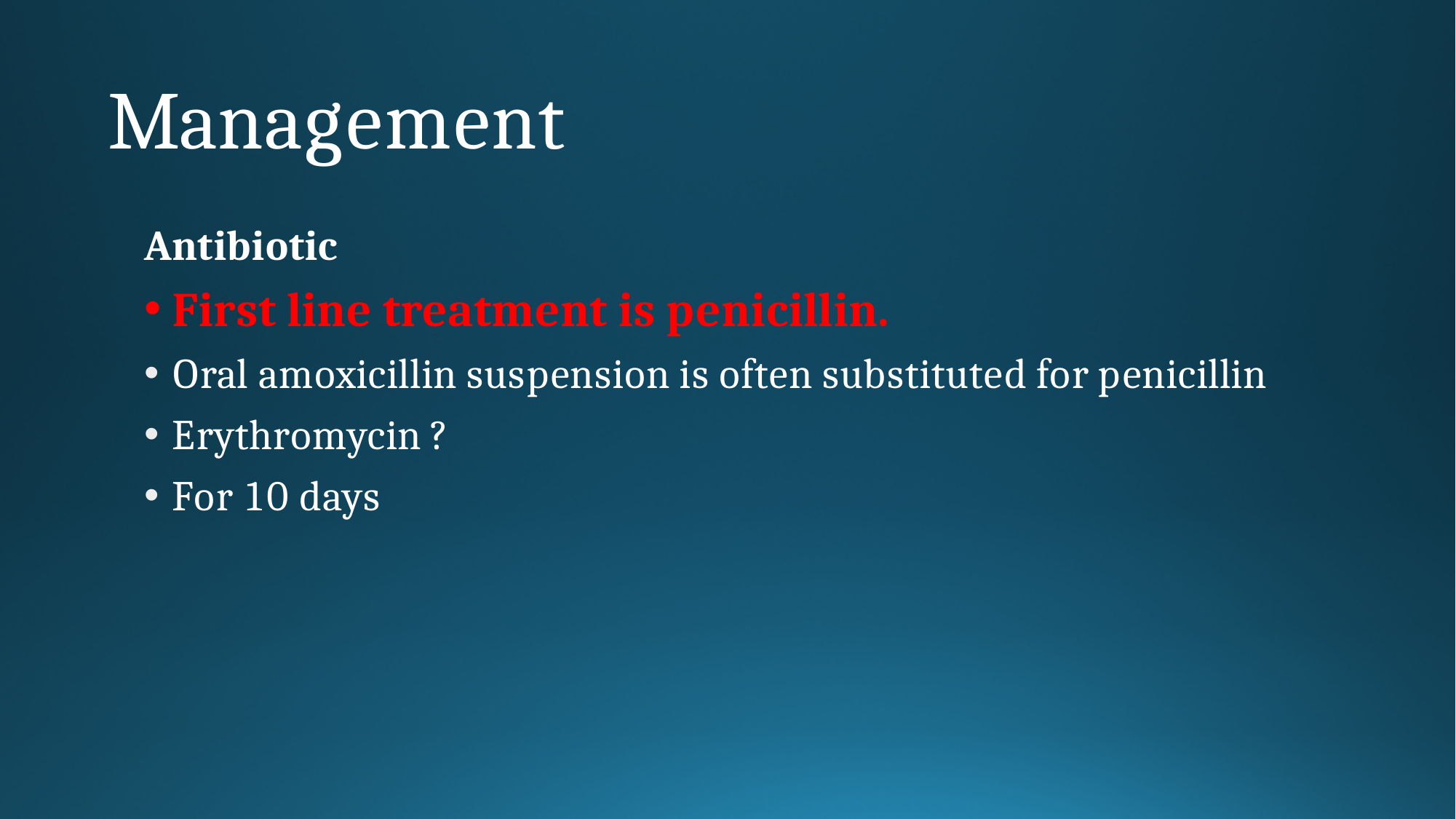

# Management
Antibiotic
First line treatment is penicillin.
Oral amoxicillin suspension is often substituted for penicillin
Erythromycin ?
For 10 days